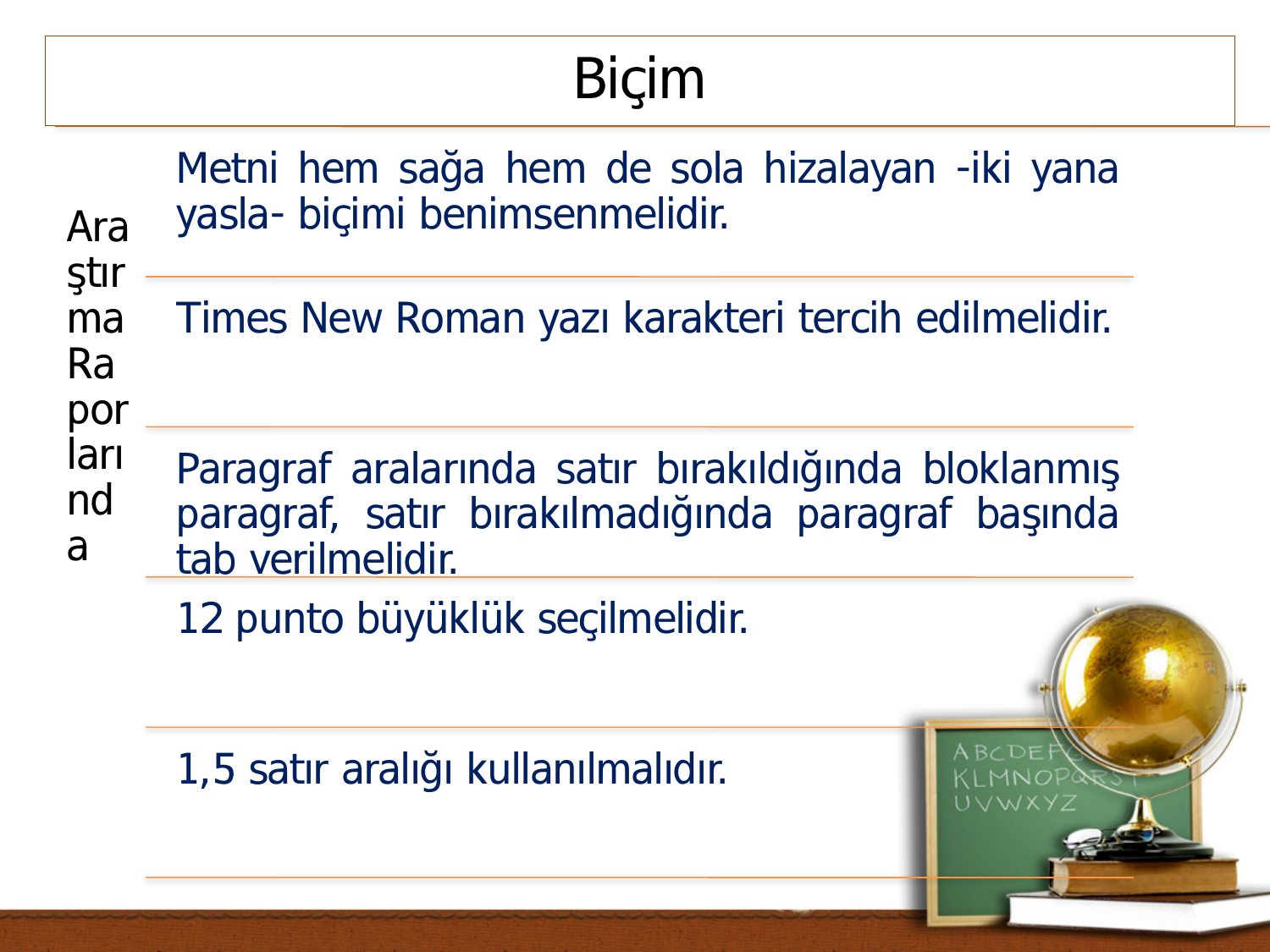

Biçim

Araştırma Raporlarında
Metni hem sağa hem de sola hizalayan -iki yana yasla- biçimi benimsenmelidir.
Times New Roman yazı karakteri tercih edilmelidir.
Paragraf aralarında satır bırakıldığında bloklanmış paragraf, satır bırakılmadığında paragraf başında tab verilmelidir.
12 punto büyüklük seçilmelidir.
1,5 satır aralığı kullanılmalıdır.